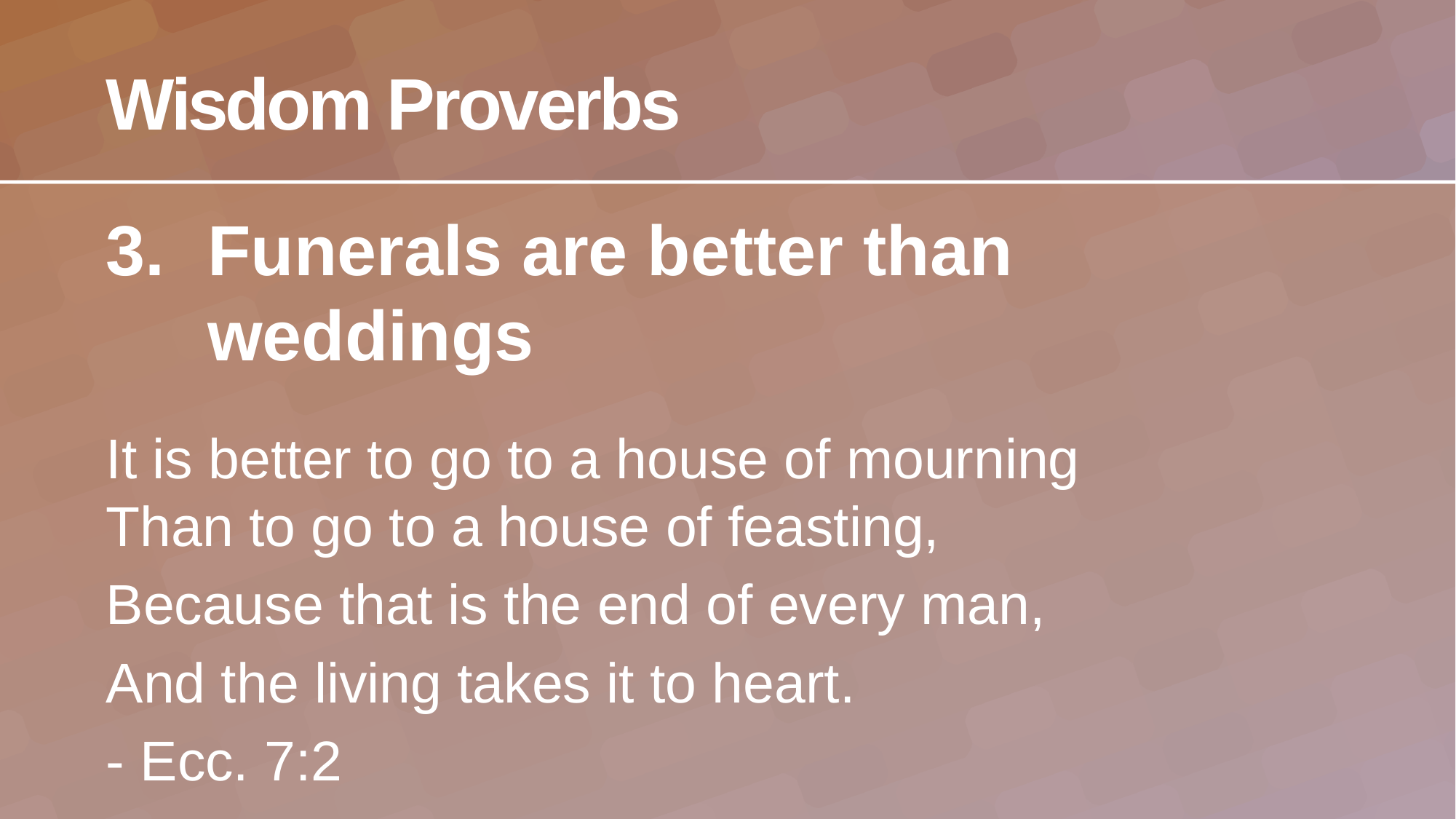

# Wisdom Proverbs
Funerals are better than weddings
It is better to go to a house of mourning
Than to go to a house of feasting,
Because that is the end of every man,
And the living takes it to heart.
- Ecc. 7:2